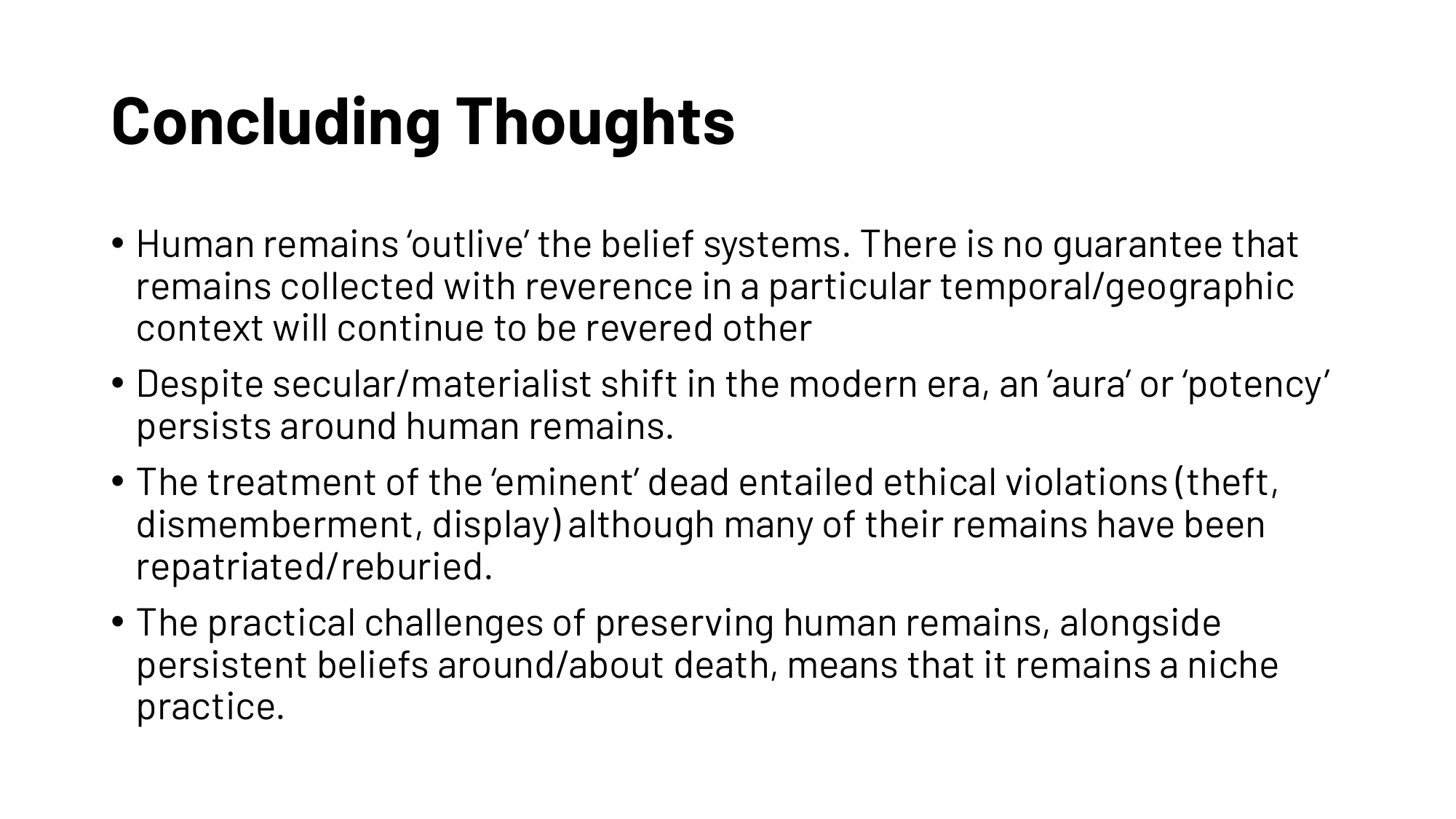

# Concluding Thoughts
Human remains ‘outlive’ the belief systems. There is no guarantee that remains collected with reverence in a particular temporal/geographic context will continue to be revered other
Despite secular/materialist shift in the modern era, an ‘aura’ or ‘potency’ persists around human remains.
The treatment of the ‘eminent’ dead entailed ethical violations (theft, dismemberment, display) although many of their remains have been repatriated/reburied.
The practical challenges of preserving human remains, alongside persistent beliefs around/about death, means that it remains a niche practice.